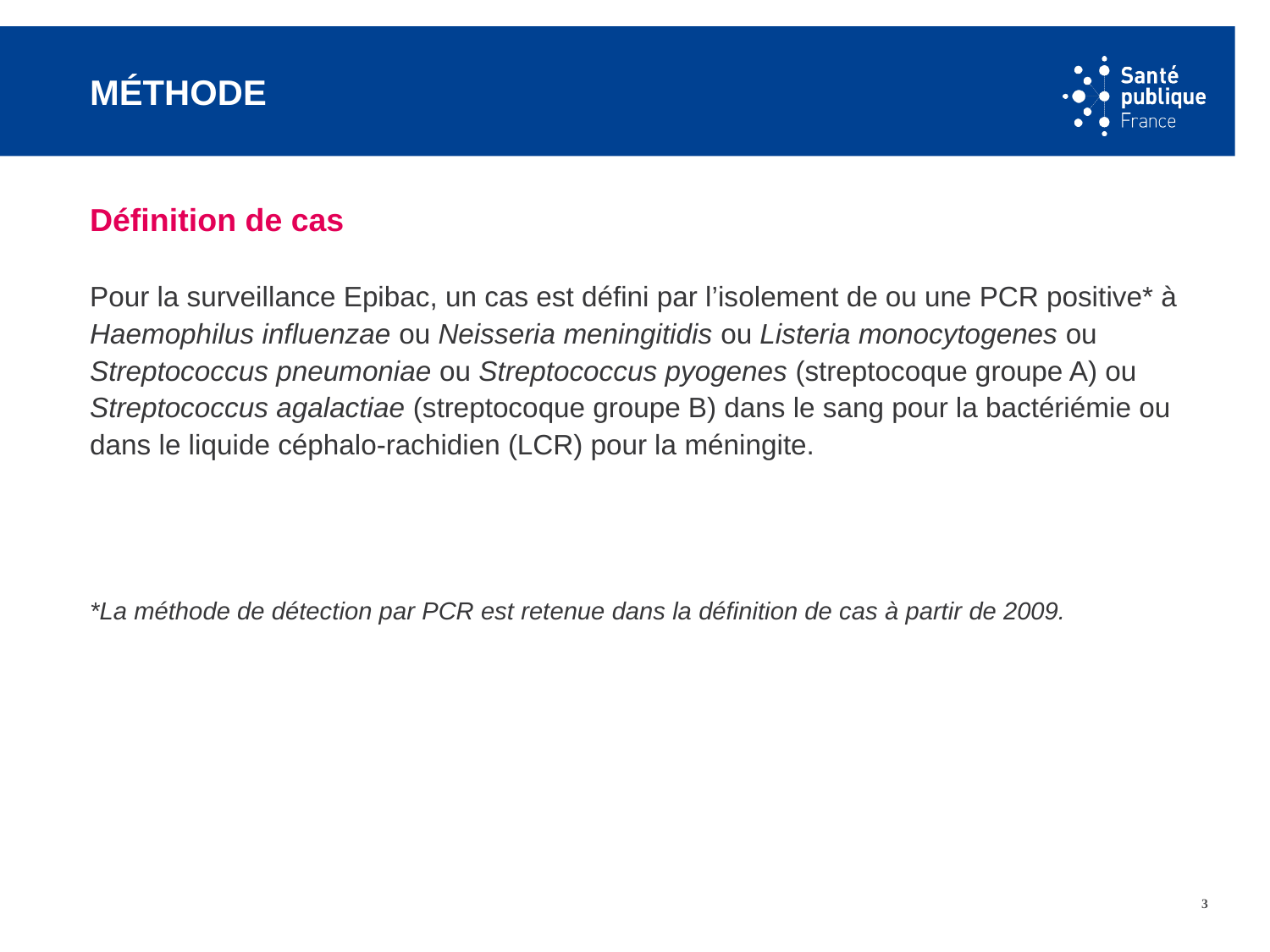

# Méthode
Définition de cas

Pour la surveillance Epibac, un cas est défini par l’isolement de ou une PCR positive* à Haemophilus influenzae ou Neisseria meningitidis ou Listeria monocytogenes ou Streptococcus pneumoniae ou Streptococcus pyogenes (streptocoque groupe A) ou Streptococcus agalactiae (streptocoque groupe B) dans le sang pour la bactériémie ou dans le liquide céphalo-rachidien (LCR) pour la méningite.

*La méthode de détection par PCR est retenue dans la définition de cas à partir de 2009.